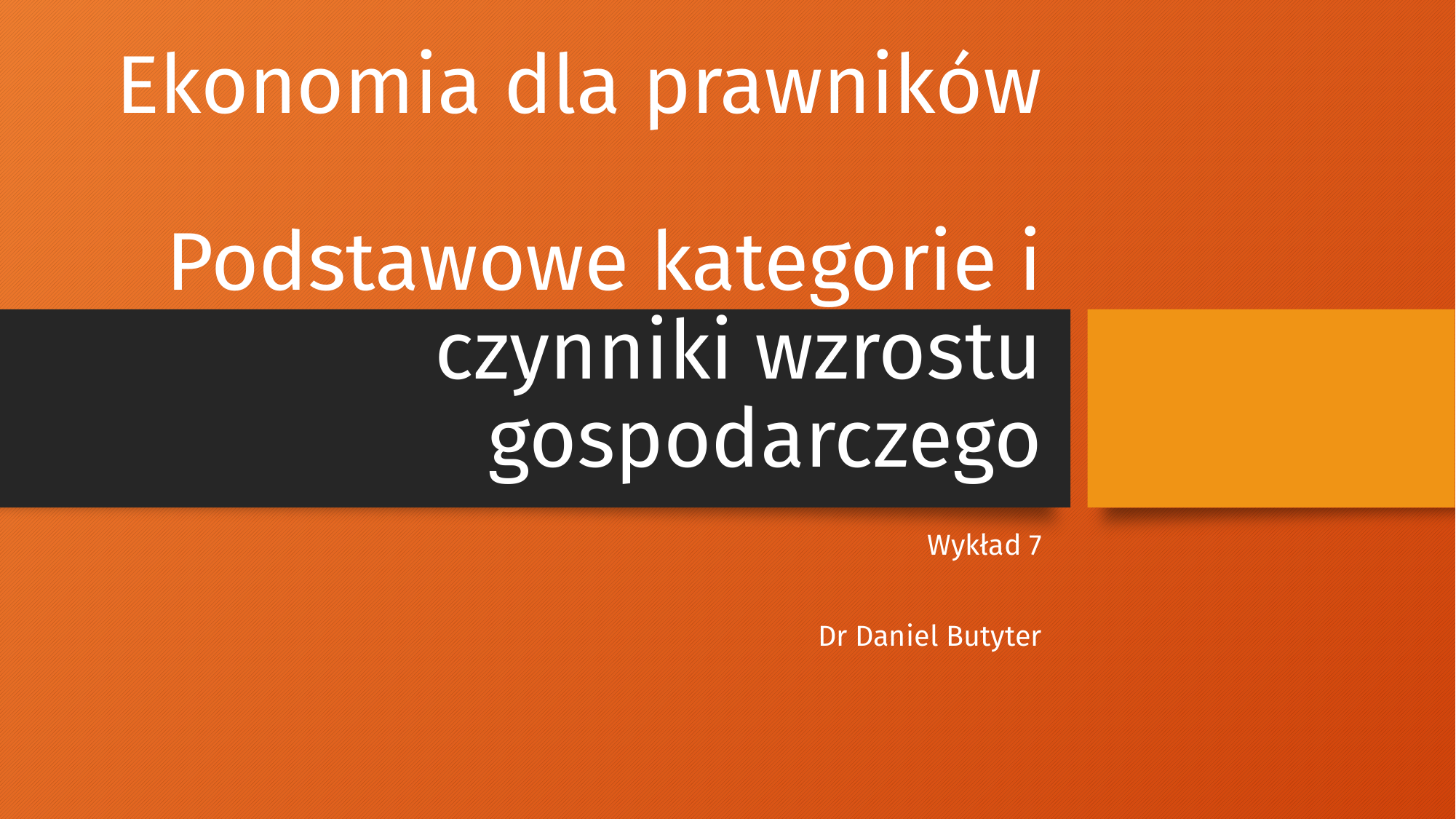

# Ekonomia dla prawników Podstawowe kategorie i czynniki wzrostu gospodarczego
Wykład 7

Dr Daniel Butyter